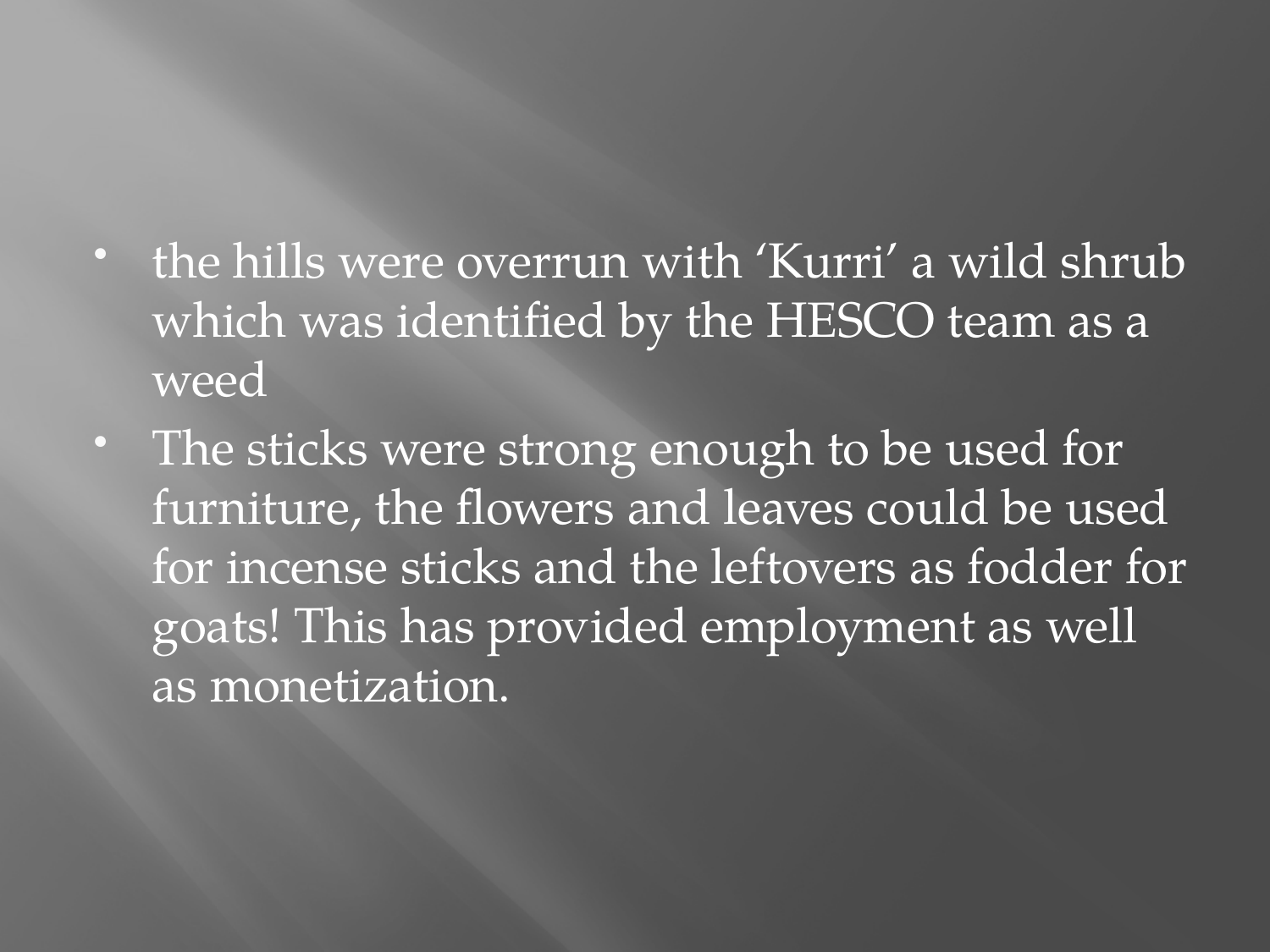

#
the hills were overrun with ‘Kurri’ a wild shrub which was identified by the HESCO team as a weed
The sticks were strong enough to be used for furniture, the flowers and leaves could be used for incense sticks and the leftovers as fodder for goats! This has provided employment as well as monetization.